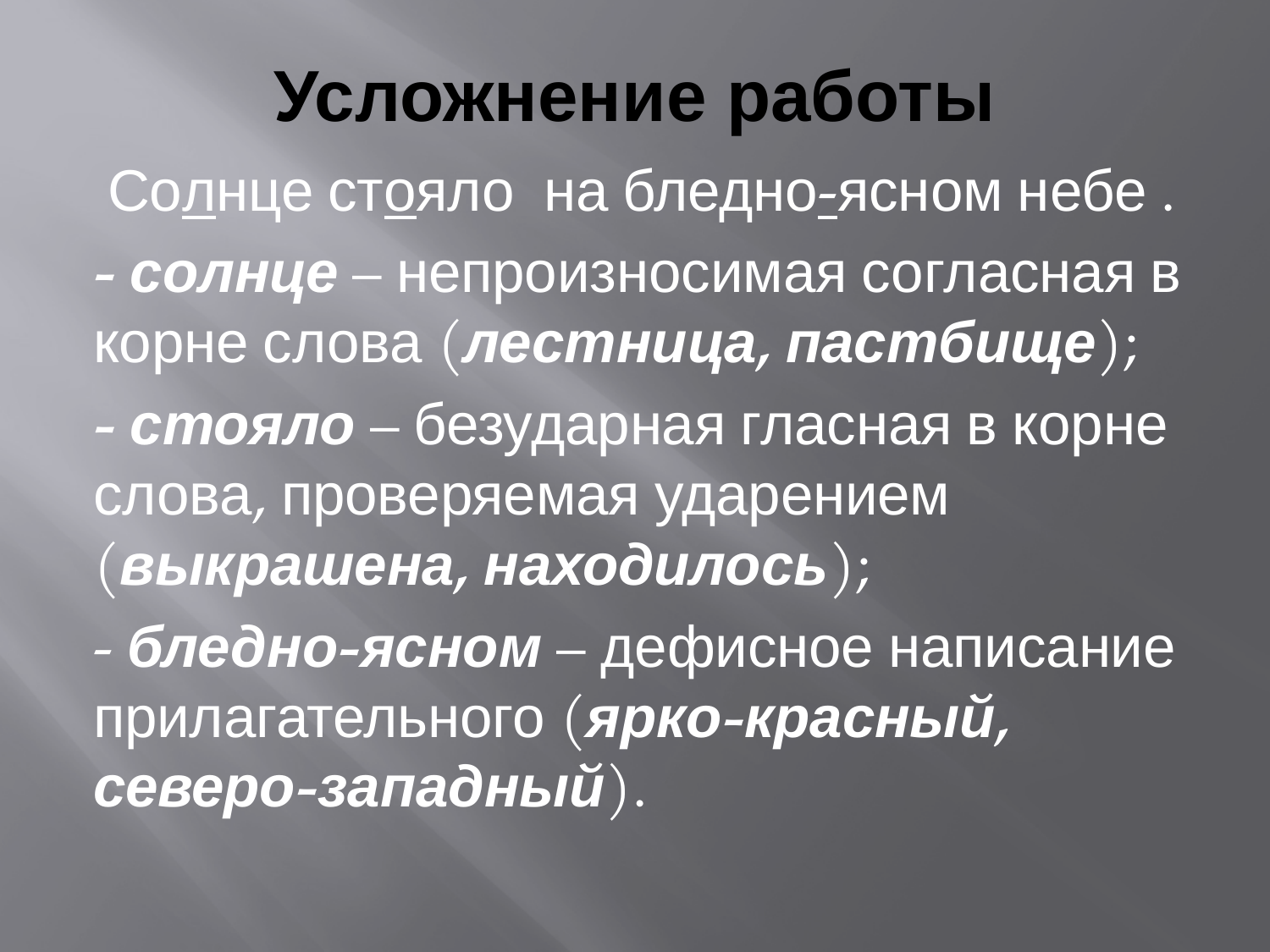

# Усложнение работы
 Солнце стояло  на бледно-ясном небе .
- солнце – непроизносимая согласная в корне слова (лестница, пастбище);
- стояло – безударная гласная в корне слова, проверяемая ударением (выкрашена, находилось);
- бледно-ясном – дефисное написание прилагательного (ярко-красный, северо-западный).